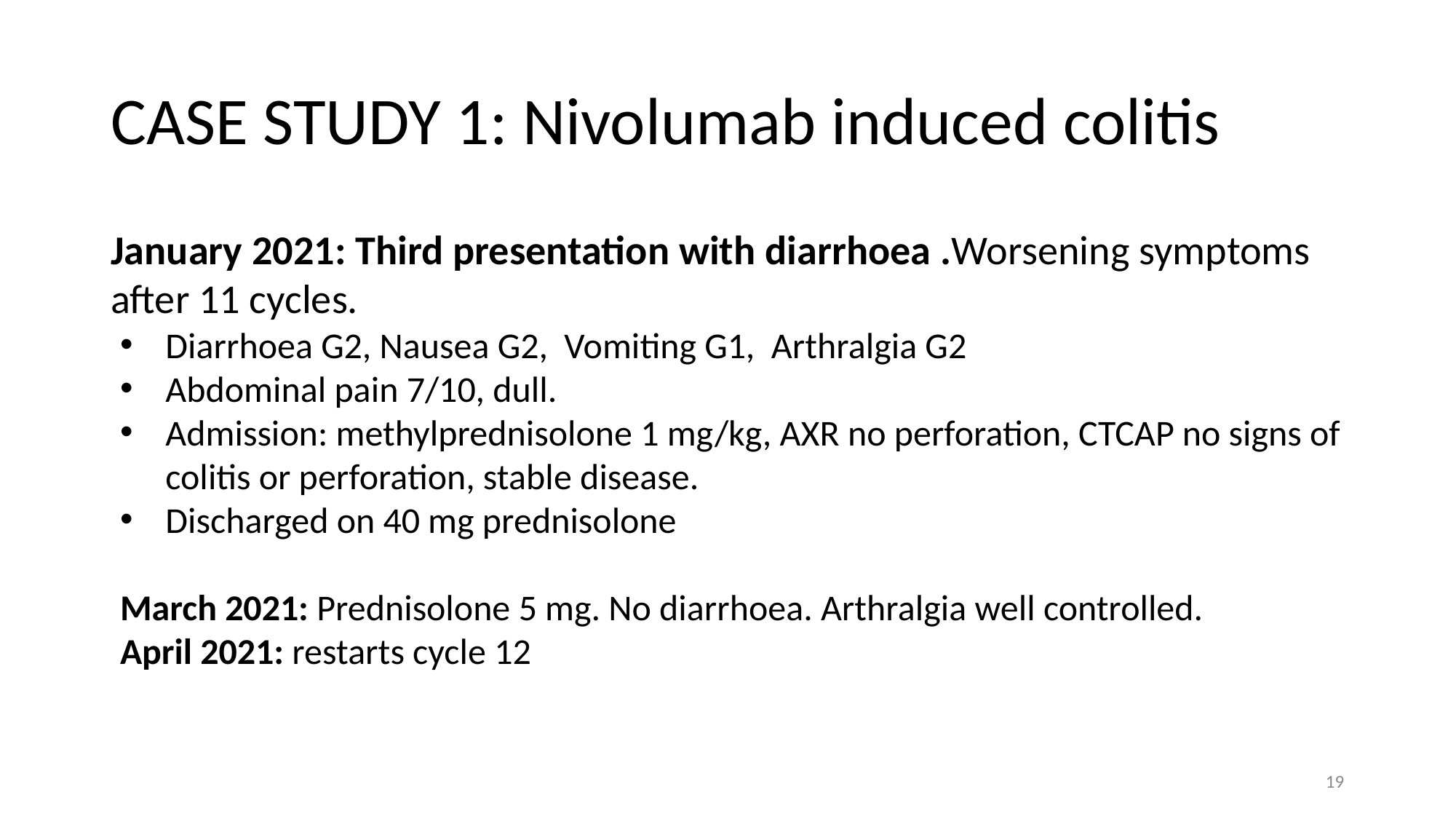

# CASE STUDY 1: Nivolumab induced colitis
January 2021: Third presentation with diarrhoea .Worsening symptoms after 11 cycles.
Diarrhoea G2, Nausea G2,  Vomiting G1,  Arthralgia G2
Abdominal pain 7/10, dull.
Admission: methylprednisolone 1 mg/kg, AXR no perforation, CTCAP no signs of colitis or perforation, stable disease.
Discharged on 40 mg prednisolone

March 2021: Prednisolone 5 mg. No diarrhoea. Arthralgia well controlled.
April 2021: restarts cycle 12

19